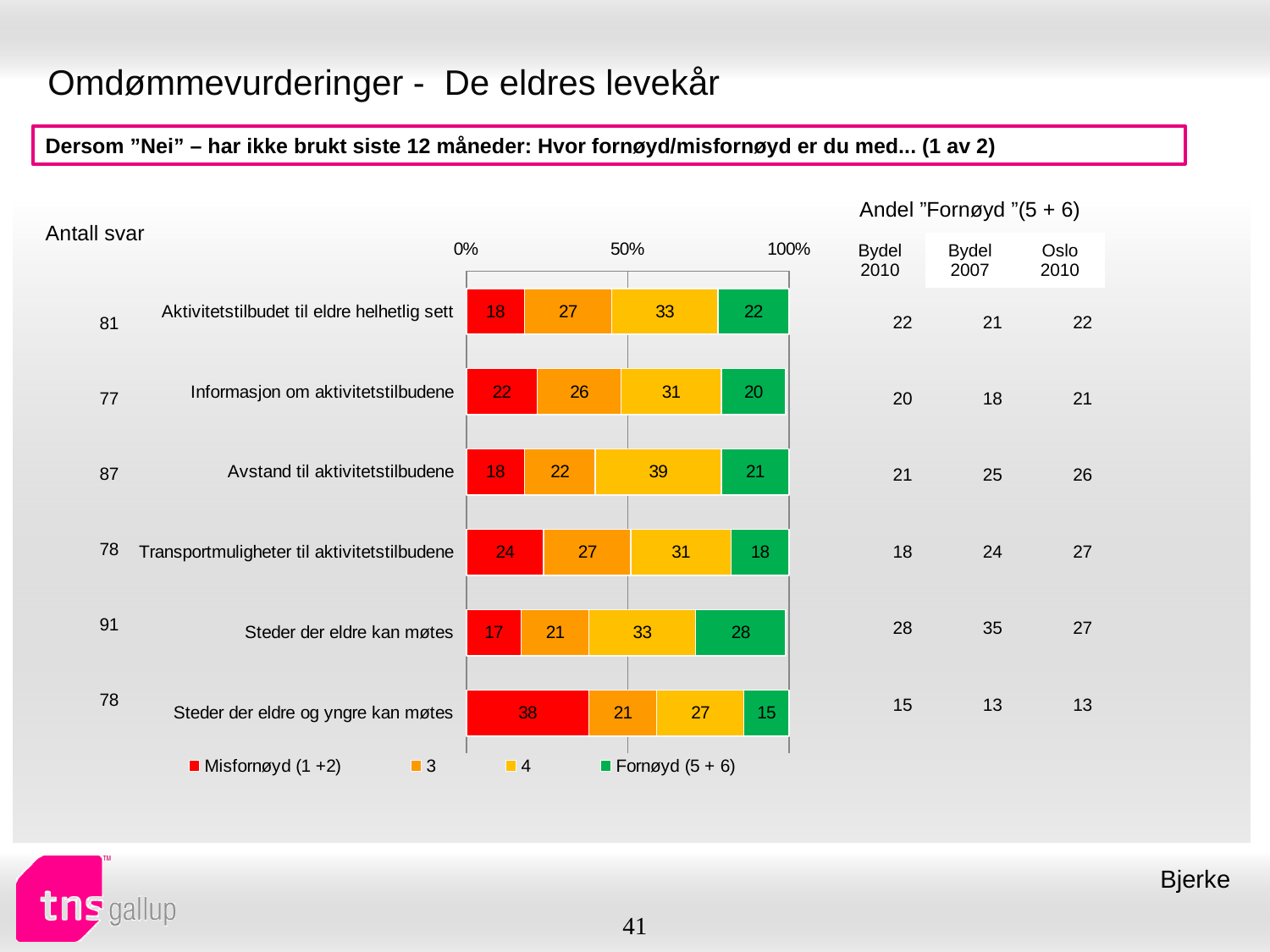

# Omdømmevurderinger -  De eldres levekår
Dersom ”Nei” – har ikke brukt siste 12 måneder: Hvor fornøyd/misfornøyd er du med... (1 av 2)
| Andel ”Fornøyd ”(5 + 6) |  |  |
| --- | --- | --- |
| Bydel 2010 | Bydel 2007 | Oslo 2010 |
| Antall svar |
| --- |

### Chart

| Category | Misfornøyd (1 +2) | 3 | 4 | Fornøyd (5 + 6) |
|---|---|---|---|---|
| Aktivitetstilbudet til eldre helhetlig sett | 18.0 | 27.0 | 33.0 | 22.0 |
| Informasjon om aktivitetstilbudene | 22.0 | 26.0 | 31.0 | 20.0 |
| Avstand til aktivitetstilbudene | 18.0 | 22.0 | 39.0 | 21.0 |
| Transportmuligheter til aktivitetstilbudene | 24.0 | 27.0 | 31.0 | 18.0 |
| Steder der eldre kan møtes | 17.0 | 21.0 | 33.0 | 28.0 |
| Steder der eldre og yngre kan møtes | 38.0 | 21.0 | 27.0 | 15.0 |
| 22 | 21 | 22 |
| --- | --- | --- |
| 20 | 18 | 21 |
| 21 | 25 | 26 |
| 18 | 24 | 27 |
| 28 | 35 | 27 |
| 15 | 13 | 13 |
| 81 |
| --- |
| 77 |
| 87 |
| 78 |
| 91 |
| 78 |
Bjerke
41